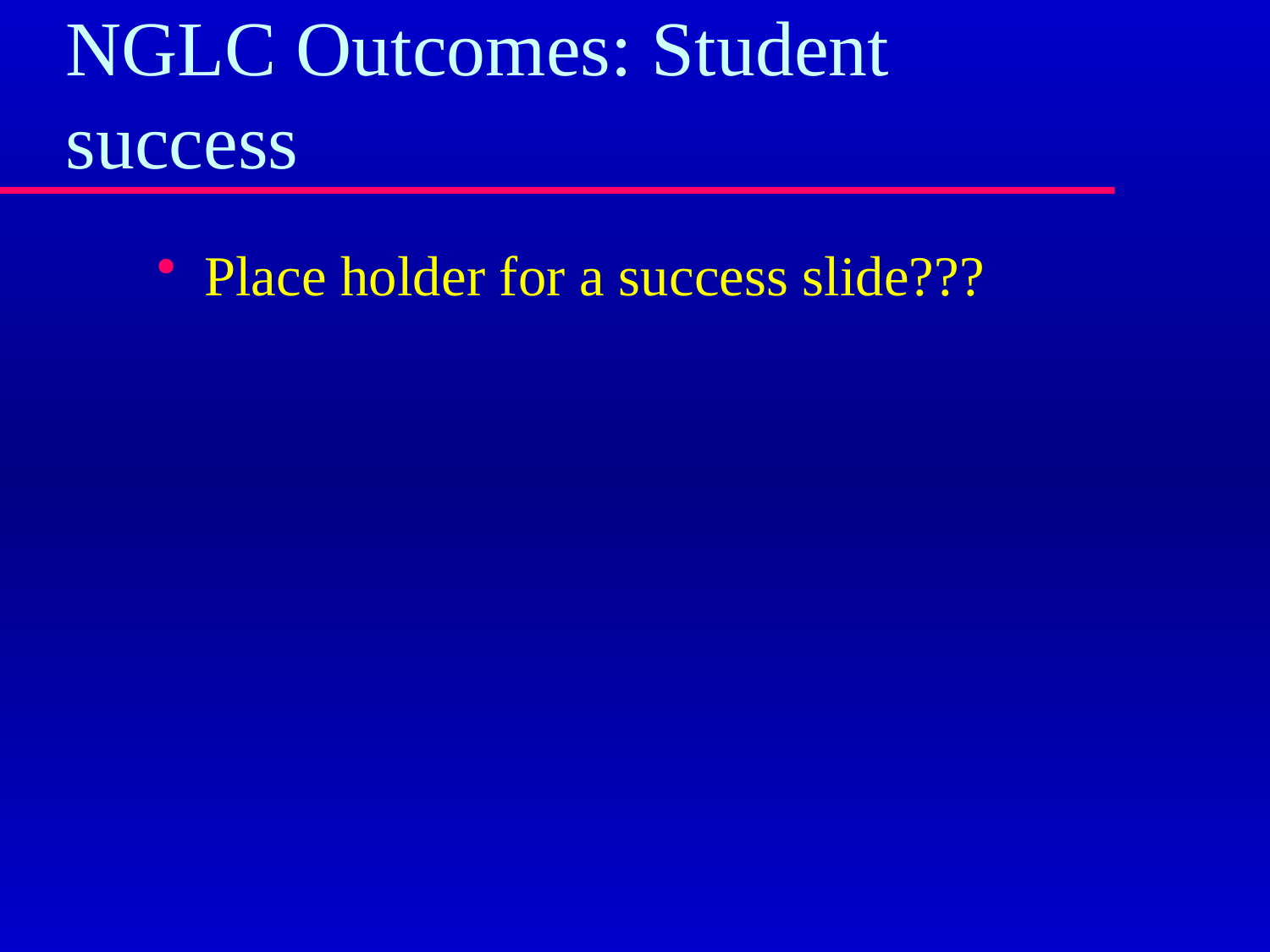

# NGLC Outcomes: Student success
Place holder for a success slide???